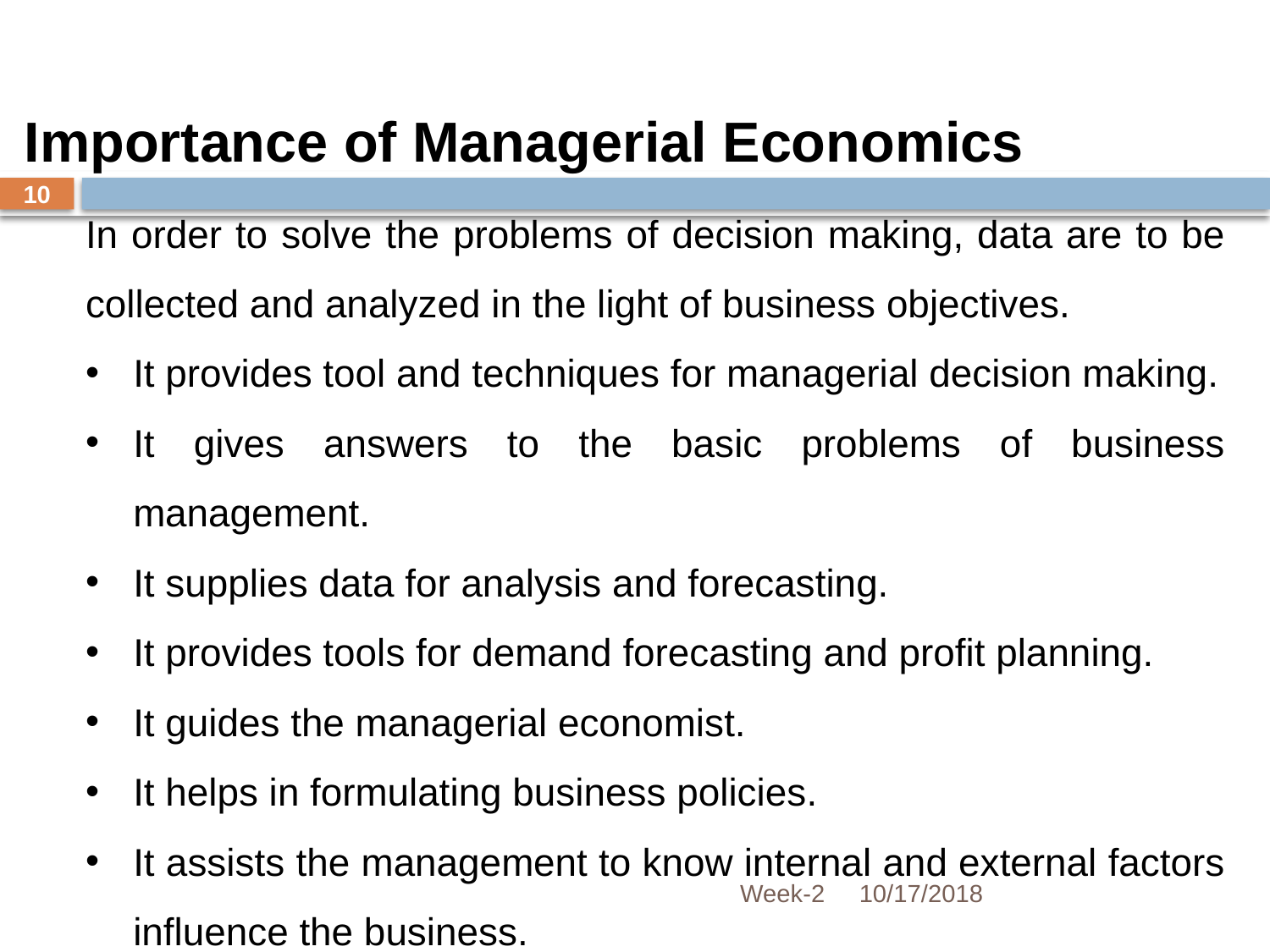

Importance of Managerial Economics
10
In order to solve the problems of decision making, data are to be collected and analyzed in the light of business objectives.
It provides tool and techniques for managerial decision making.
It gives answers to the basic problems of business management.
It supplies data for analysis and forecasting.
It provides tools for demand forecasting and profit planning.
It guides the managerial economist.
It helps in formulating business policies.
It assists the management to know internal and external factors influence the business.
Week-2
10/17/2018